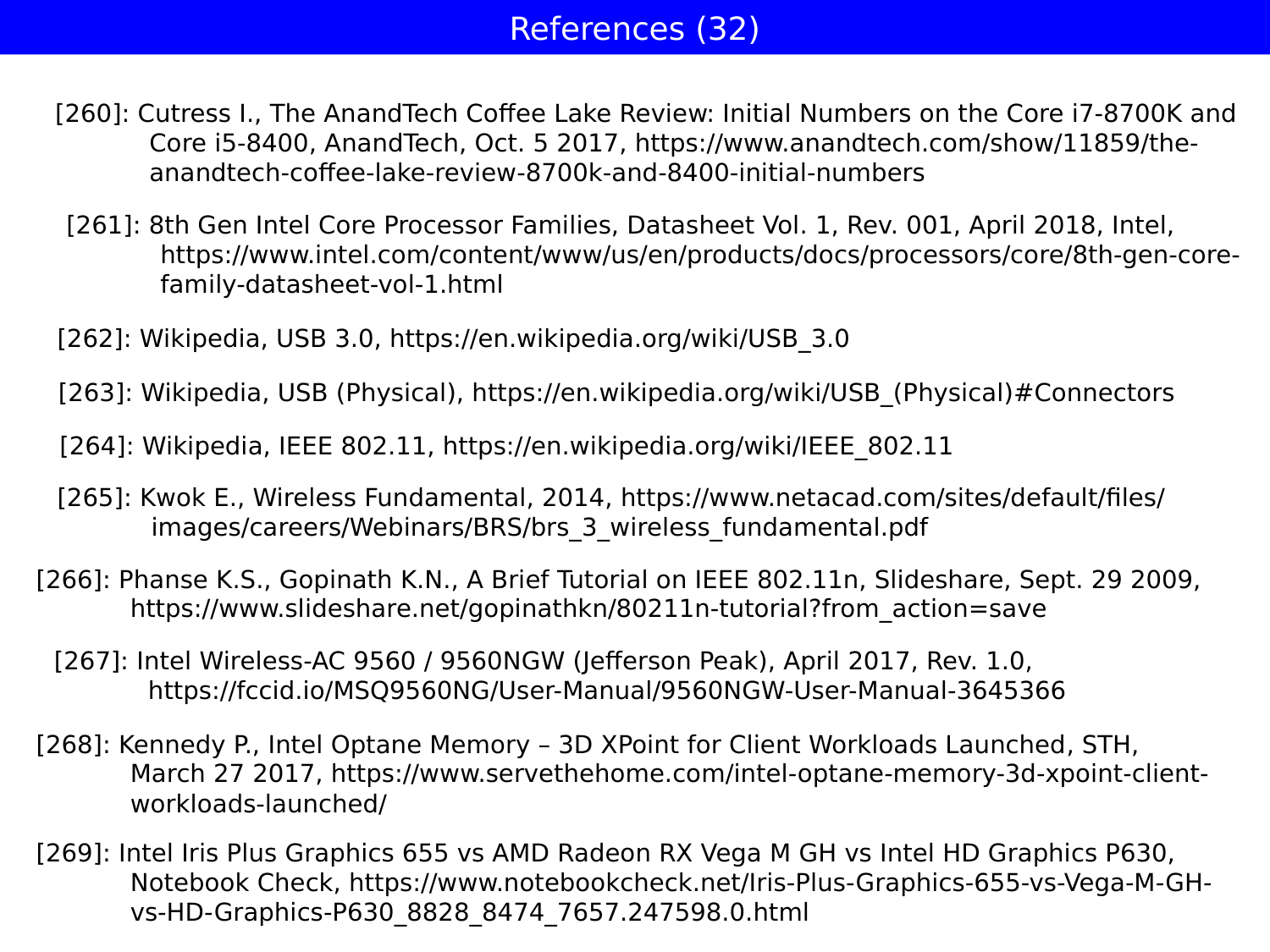

#
References (32)
[260]: Cutress I., The AnandTech Coffee Lake Review: Initial Numbers on the Core i7-8700K and
            Core i5-8400, AnandTech, Oct. 5 2017, https://www.anandtech.com/show/11859/the-
            anandtech-coffee-lake-review-8700k-and-8400-initial-numbers
[261]: 8th Gen Intel Core Processor Families, Datasheet Vol. 1, Rev. 001, April 2018, Intel,
            https://www.intel.com/content/www/us/en/products/docs/processors/core/8th-gen-core-
            family-datasheet-vol-1.html
[262]: Wikipedia, USB 3.0, https://en.wikipedia.org/wiki/USB_3.0
[263]: Wikipedia, USB (Physical), https://en.wikipedia.org/wiki/USB_(Physical)#Connectors
[264]: Wikipedia, IEEE 802.11, https://en.wikipedia.org/wiki/IEEE_802.11
[265]: Kwok E., Wireless Fundamental, 2014, https://www.netacad.com/sites/default/files/
            images/careers/Webinars/BRS/brs_3_wireless_fundamental.pdf
[266]: Phanse K.S., Gopinath K.N., A Brief Tutorial on IEEE 802.11n, Slideshare, Sept. 29 2009,
            https://www.slideshare.net/gopinathkn/80211n-tutorial?from_action=save
[267]: Intel Wireless-AC 9560 / 9560NGW (Jefferson Peak), April 2017, Rev. 1.0,
            https://fccid.io/MSQ9560NG/User-Manual/9560NGW-User-Manual-3645366
[268]: Kennedy P., Intel Optane Memory – 3D XPoint for Client Workloads Launched, STH,
            March 27 2017, https://www.servethehome.com/intel-optane-memory-3d-xpoint-client-
            workloads-launched/
[269]: Intel Iris Plus Graphics 655 vs AMD Radeon RX Vega M GH vs Intel HD Graphics P630,
            Notebook Check, https://www.notebookcheck.net/Iris-Plus-Graphics-655-vs-Vega-M-GH-
            vs-HD-Graphics-P630_8828_8474_7657.247598.0.html